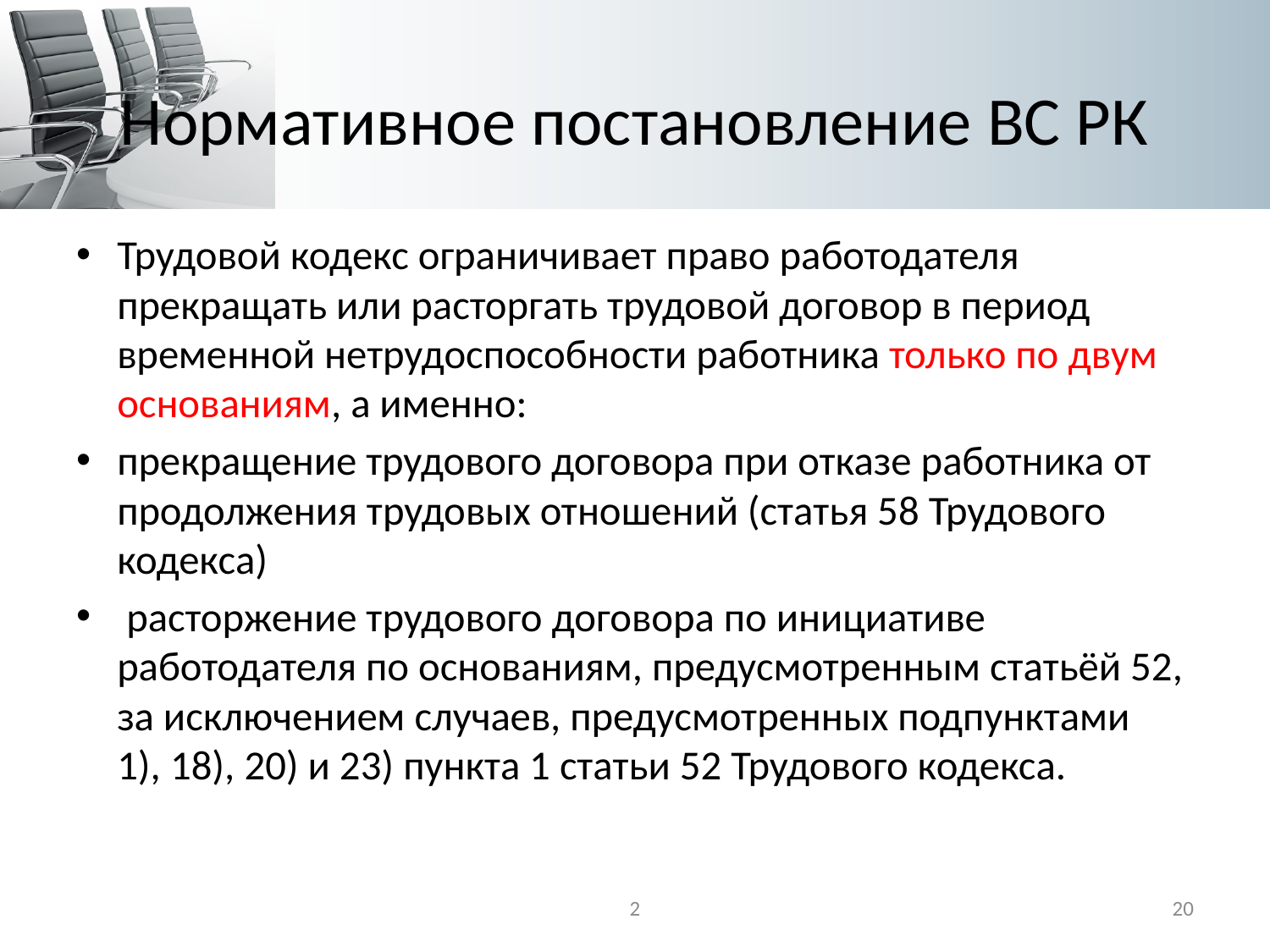

# Нормативное постановление ВС РК
Трудовой кодекс ограничивает право работодателя прекращать или расторгать трудовой договор в период временной нетрудоспособности работника только по двум основаниям, а именно:
прекращение трудового договора при отказе работника от продолжения трудовых отношений (статья 58 Трудового кодекса)
 расторжение трудового договора по инициативе работодателя по основаниям, предусмотренным статьёй 52, за исключением случаев, предусмотренных подпунктами 1), 18), 20) и 23) пункта 1 статьи 52 Трудового кодекса.

2
20